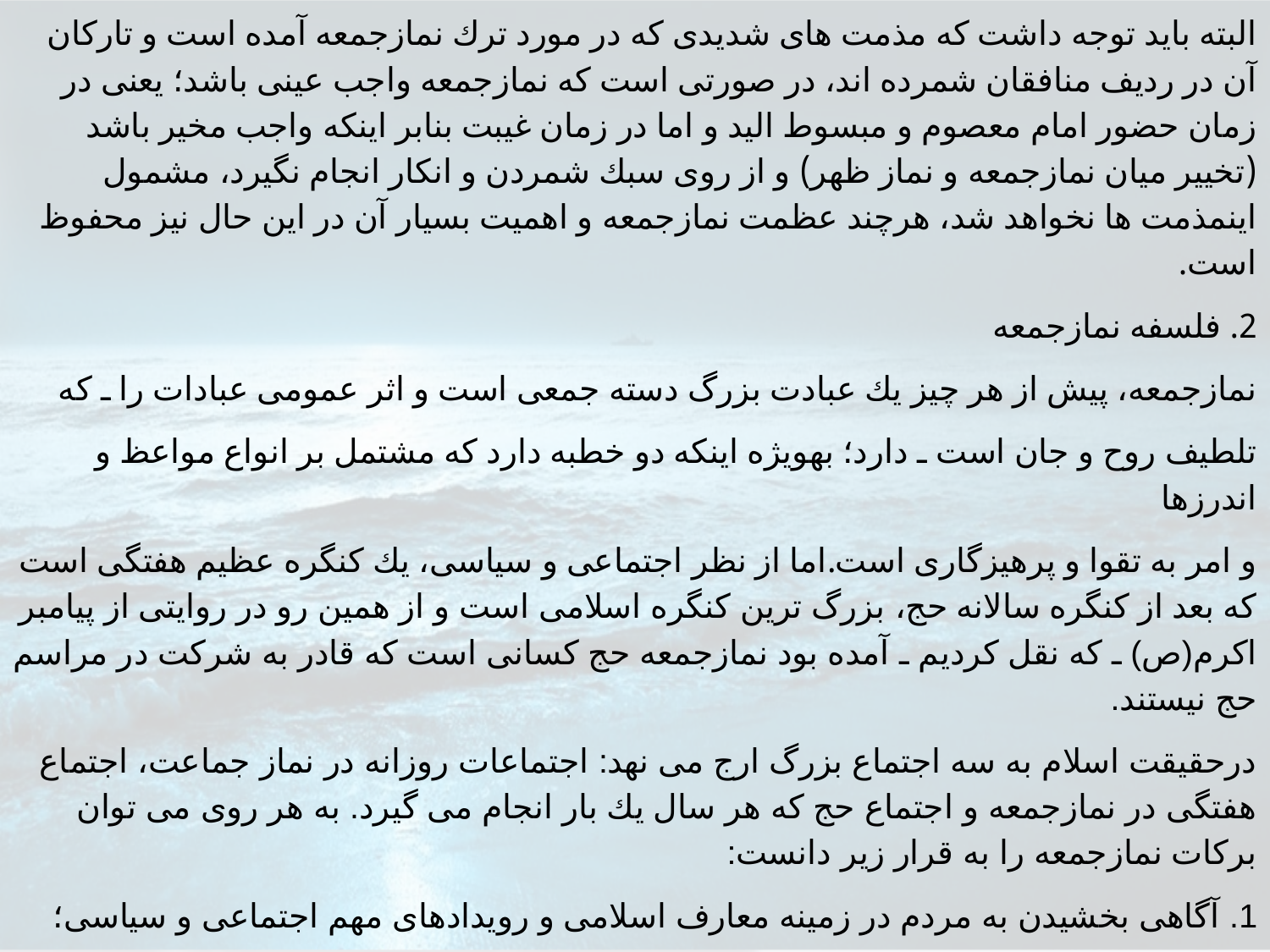

البته بايد توجه داشت كه مذمت هاى شديدى كه در مورد ترك نمازجمعه آمده است و تاركان آن در رديف منافقان شمرده اند، در صورتى است كه نمازجمعه واجب عينى باشد؛ يعنى در زمان حضور امام معصوم و مبسوط اليد و اما در زمان غيبت بنابر اينكه واجب مخير باشد (تخيير ميان نمازجمعه و نماز ظهر) و از روى سبك شمردن و انكار انجام نگيرد، مشمول اينمذمت ها نخواهد شد، هرچند عظمت نمازجمعه و اهميت بسيار آن در اين حال نيز محفوظ است.
2. فلسفه نمازجمعه
نمازجمعه، پيش از هر چيز يك عبادت بزرگ دسته جمعى است و اثر عمومى عبادات را ـ كه
تلطيف روح و جان است ـ دارد؛ بهويژه اينكه دو خطبه دارد كه مشتمل بر انواع مواعظ و اندرزها
و امر به تقوا و پرهيزگارى است.اما از نظر اجتماعى و سياسى، يك كنگره عظيم هفتگى است كه بعد از كنگره سالانه حج، بزرگ ترين كنگره اسلامى است و از همين رو در روايتى از پيامبر اكرم(ص) ـ كه نقل كرديم ـ آمده بود نمازجمعه حج كسانى است كه قادر به شركت در مراسم حج نيستند.
درحقيقت اسلام به سه اجتماع بزرگ ارج مى نهد: اجتماعات روزانه در نماز جماعت، اجتماع هفتگى در نمازجمعه و اجتماع حج كه هر سال يك بار انجام مى گيرد. به هر روى مى توان بركات نمازجمعه را به قرار زير دانست:
1. آگاهى بخشيدن به مردم در زمينه معارف اسلامى و رويدادهاى مهم اجتماعى و سياسى؛